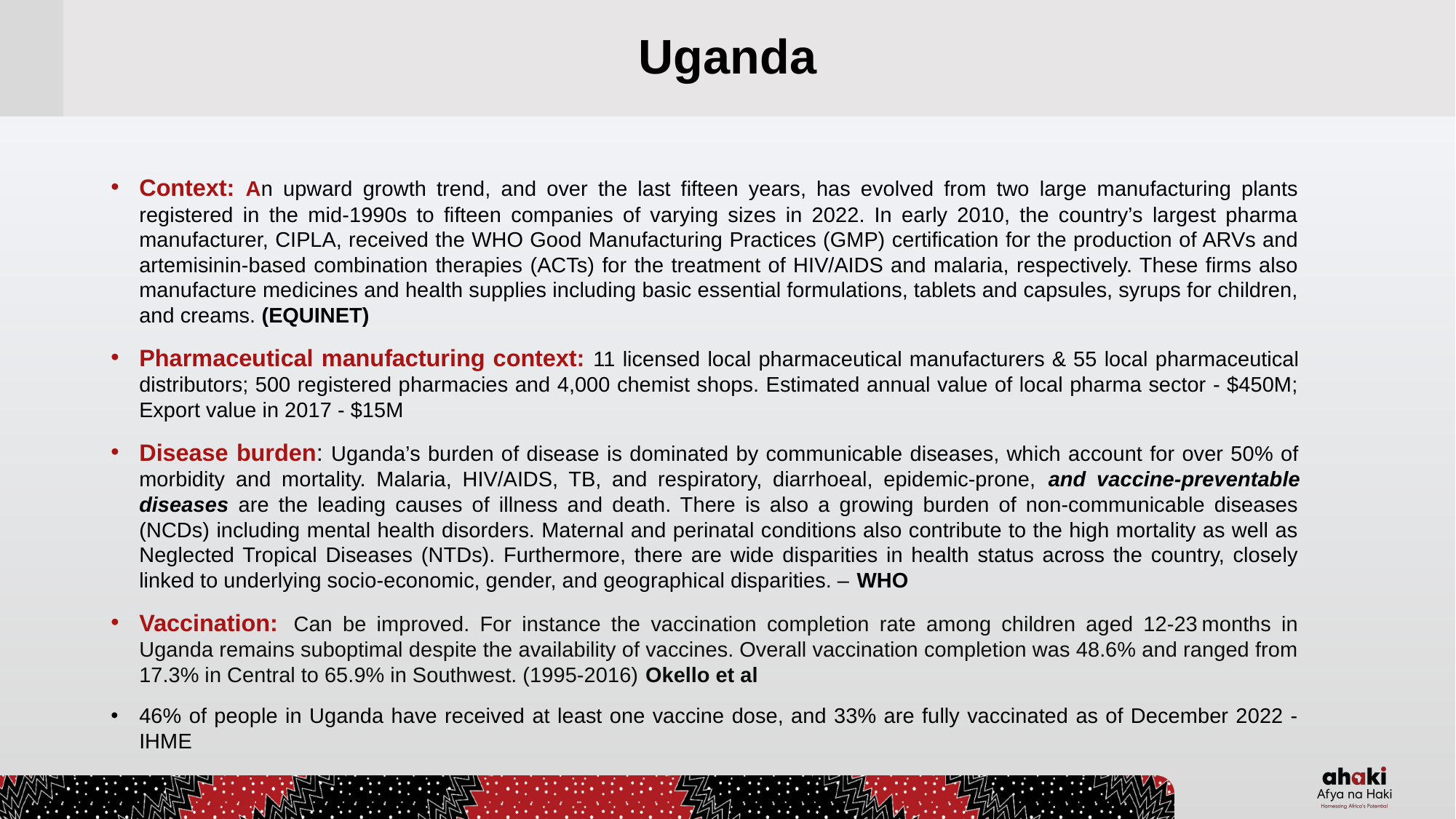

# Uganda
Context: An upward growth trend, and over the last fifteen years, has evolved from two large manufacturing plants registered in the mid-1990s to fifteen companies of varying sizes in 2022. In early 2010, the country’s largest pharma manufacturer, CIPLA, received the WHO Good Manufacturing Practices (GMP) certification for the production of ARVs and artemisinin-based combination therapies (ACTs) for the treatment of HIV/AIDS and malaria, respectively. These firms also manufacture medicines and health supplies including basic essential formulations, tablets and capsules, syrups for children, and creams. (EQUINET)
Pharmaceutical manufacturing context: 11 licensed local pharmaceutical manufacturers & 55 local pharmaceutical distributors; 500 registered pharmacies and 4,000 chemist shops. Estimated annual value of local pharma sector - $450M; Export value in 2017 - $15M
Disease burden: Uganda’s burden of disease is dominated by communicable diseases, which account for over 50% of morbidity and mortality. Malaria, HIV/AIDS, TB, and respiratory, diarrhoeal, epidemic-prone, and vaccine-preventable diseases are the leading causes of illness and death. There is also a growing burden of non-communicable diseases (NCDs) including mental health disorders. Maternal and perinatal conditions also contribute to the high mortality as well as Neglected Tropical Diseases (NTDs). Furthermore, there are wide disparities in health status across the country, closely linked to underlying socio-economic, gender, and geographical disparities. – WHO
Vaccination:  Can be improved. For instance the vaccination completion rate among children aged 12-23 months in Uganda remains suboptimal despite the availability of vaccines. Overall vaccination completion was 48.6% and ranged from 17.3% in Central to 65.9% in Southwest. (1995-2016) Okello et al
46% of people in Uganda have received at least one vaccine dose, and 33% are fully vaccinated as of December 2022 - IHME